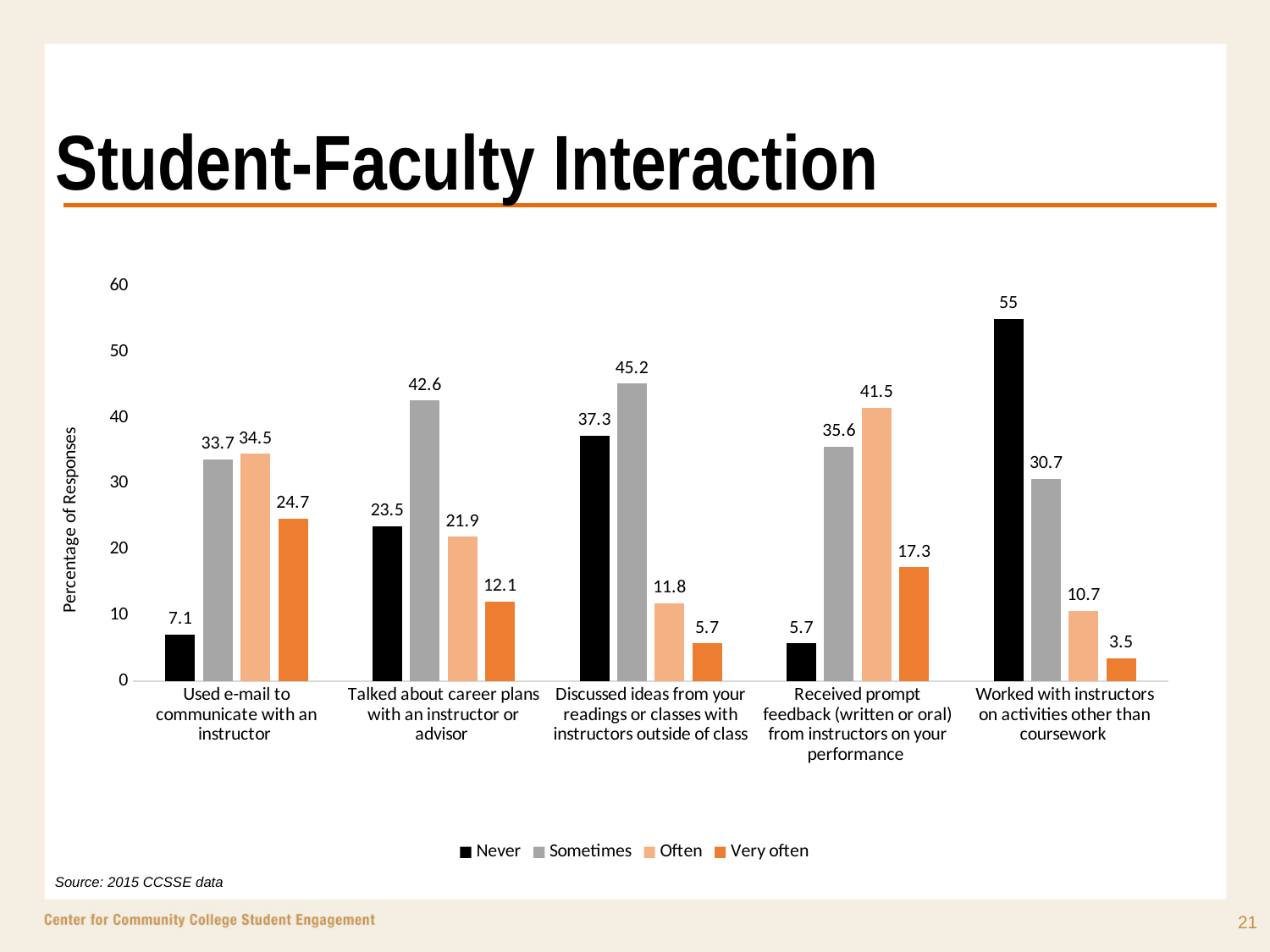

# Student-Faculty Interaction

### Chart

| Category | Never | Sometimes | Often | Very often |
|---|---|---|---|---|
| Used e-mail to communicate with an instructor  | 7.1 | 33.7 | 34.5 | 24.7 |
| Talked about career plans with an instructor or advisor  | 23.5 | 42.6 | 21.9 | 12.1 |
| Discussed ideas from your readings or classes with instructors outside of class  | 37.3 | 45.2 | 11.8 | 5.7 |
| Received prompt feedback (written or oral) from instructors on your performance  | 5.7 | 35.6 | 41.5 | 17.3 |
| Worked with instructors on activities other than coursework  | 55.0 | 30.7 | 10.7 | 3.5 |
Source: 2015 CCSSE data
21